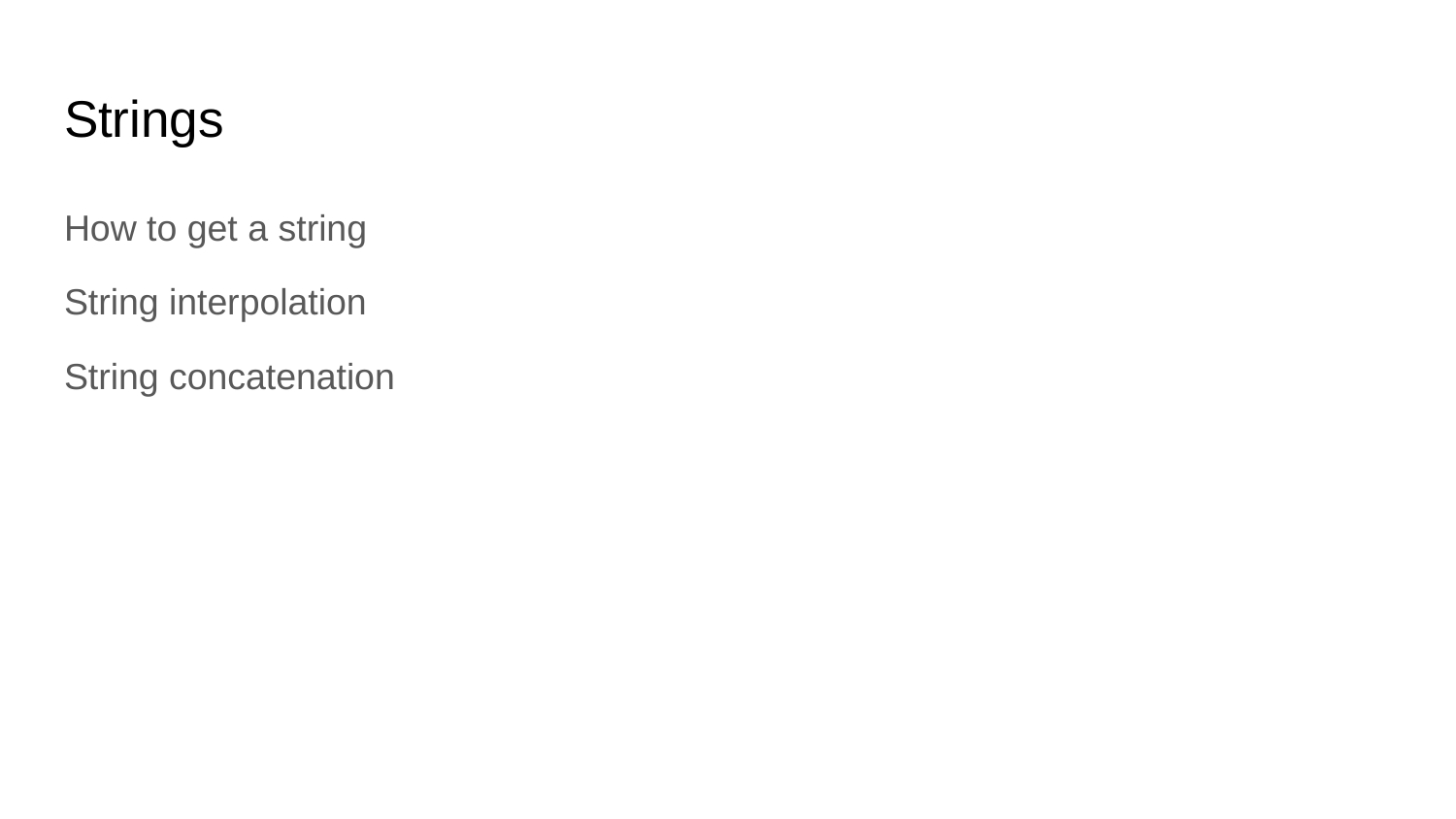

# Strings
How to get a string
String interpolation
String concatenation